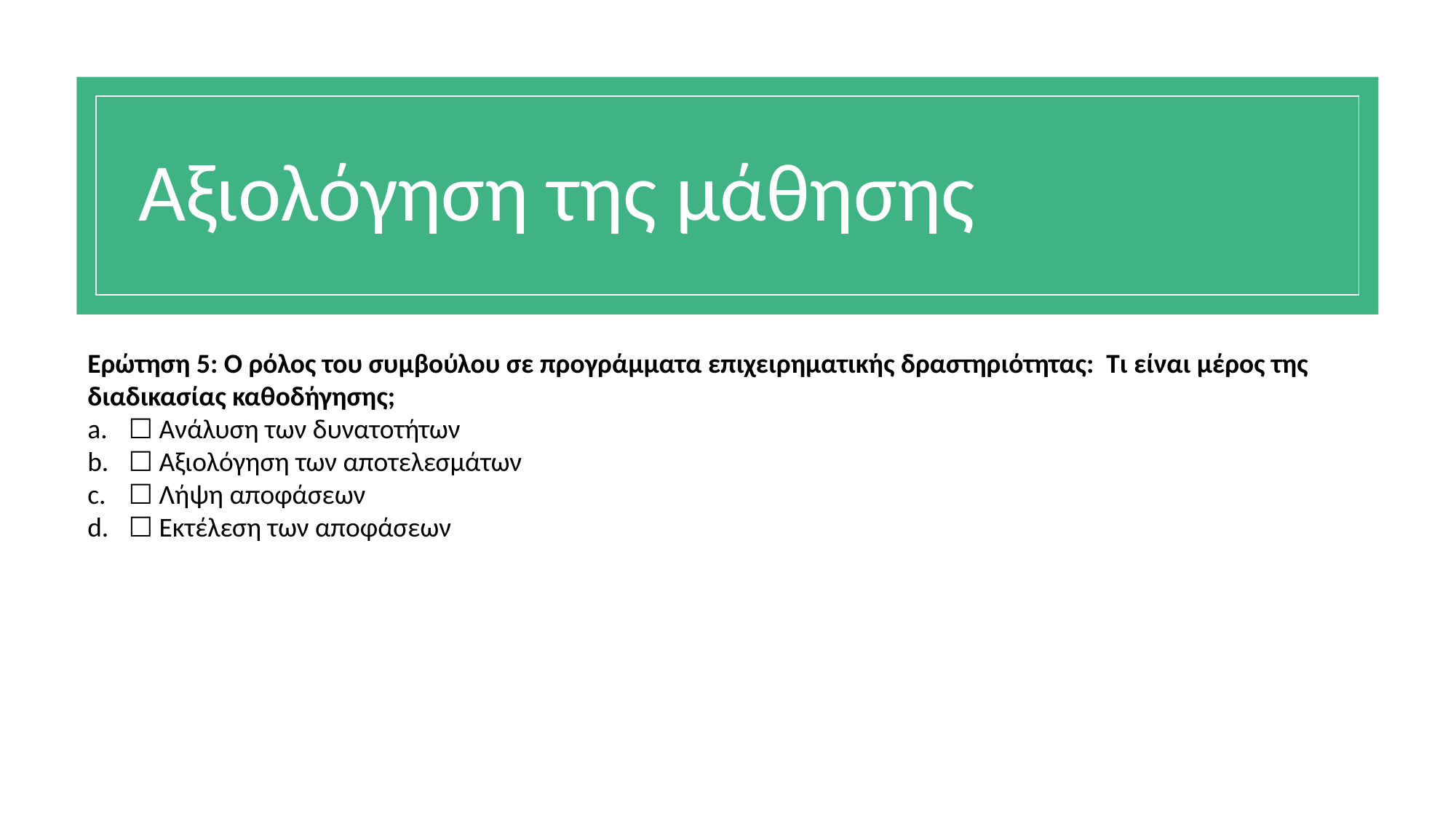

# Αξιολόγηση της μάθησης
Ερώτηση 5: Ο ρόλος του συμβούλου σε προγράμματα επιχειρηματικής δραστηριότητας:  Τι είναι μέρος της διαδικασίας καθοδήγησης;
☐ Ανάλυση των δυνατοτήτων
☐ Αξιολόγηση των αποτελεσμάτων
☐ Λήψη αποφάσεων
☐ Εκτέλεση των αποφάσεων